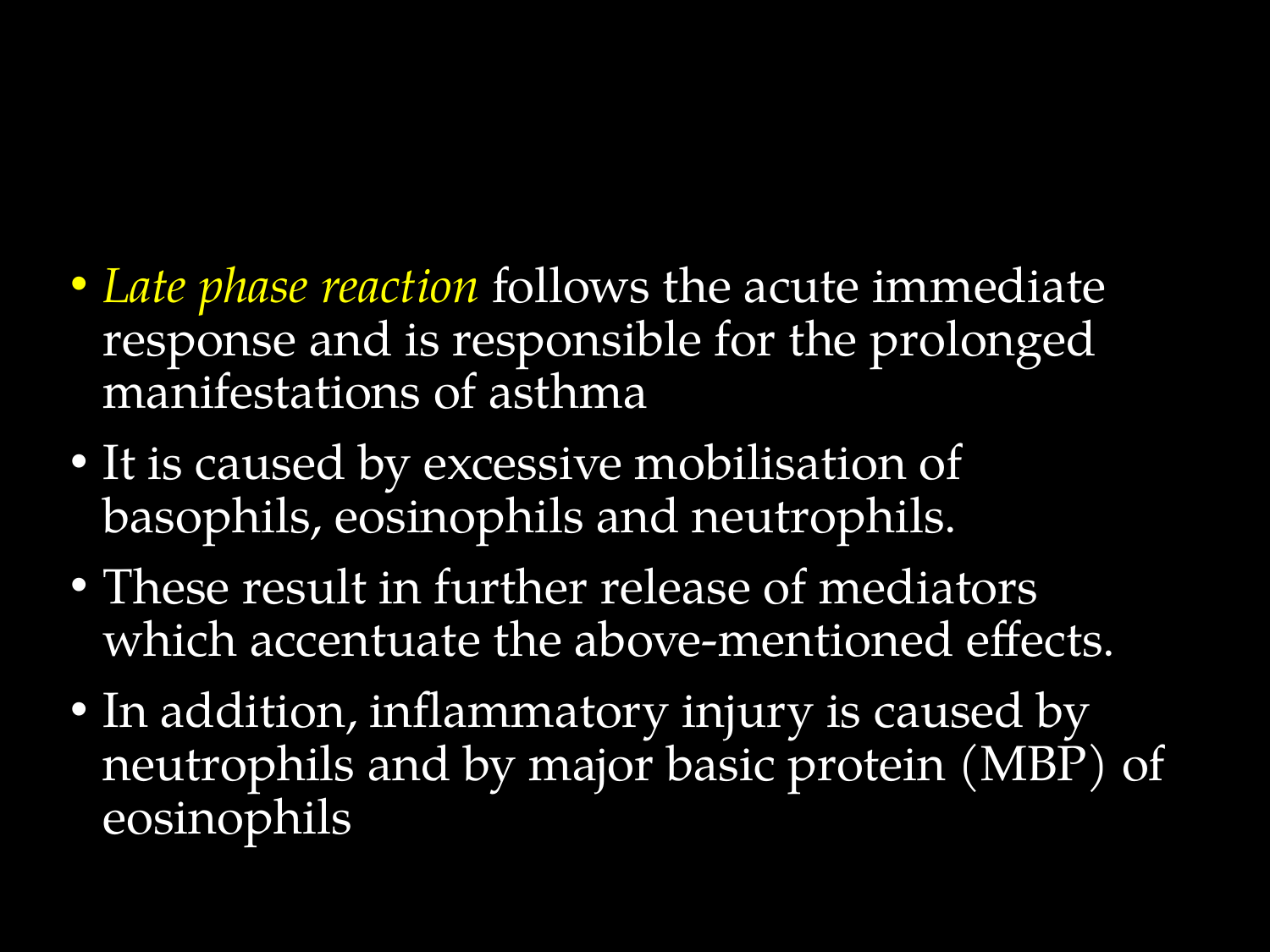

#
Late phase reaction follows the acute immediate response and is responsible for the prolonged manifestations of asthma
It is caused by excessive mobilisation of basophils, eosinophils and neutrophils.
These result in further release of mediators which accentuate the above-mentioned eﬀects.
In addition, inﬂammatory injury is caused by neutrophils and by major basic protein (MBP) of
eosinophils